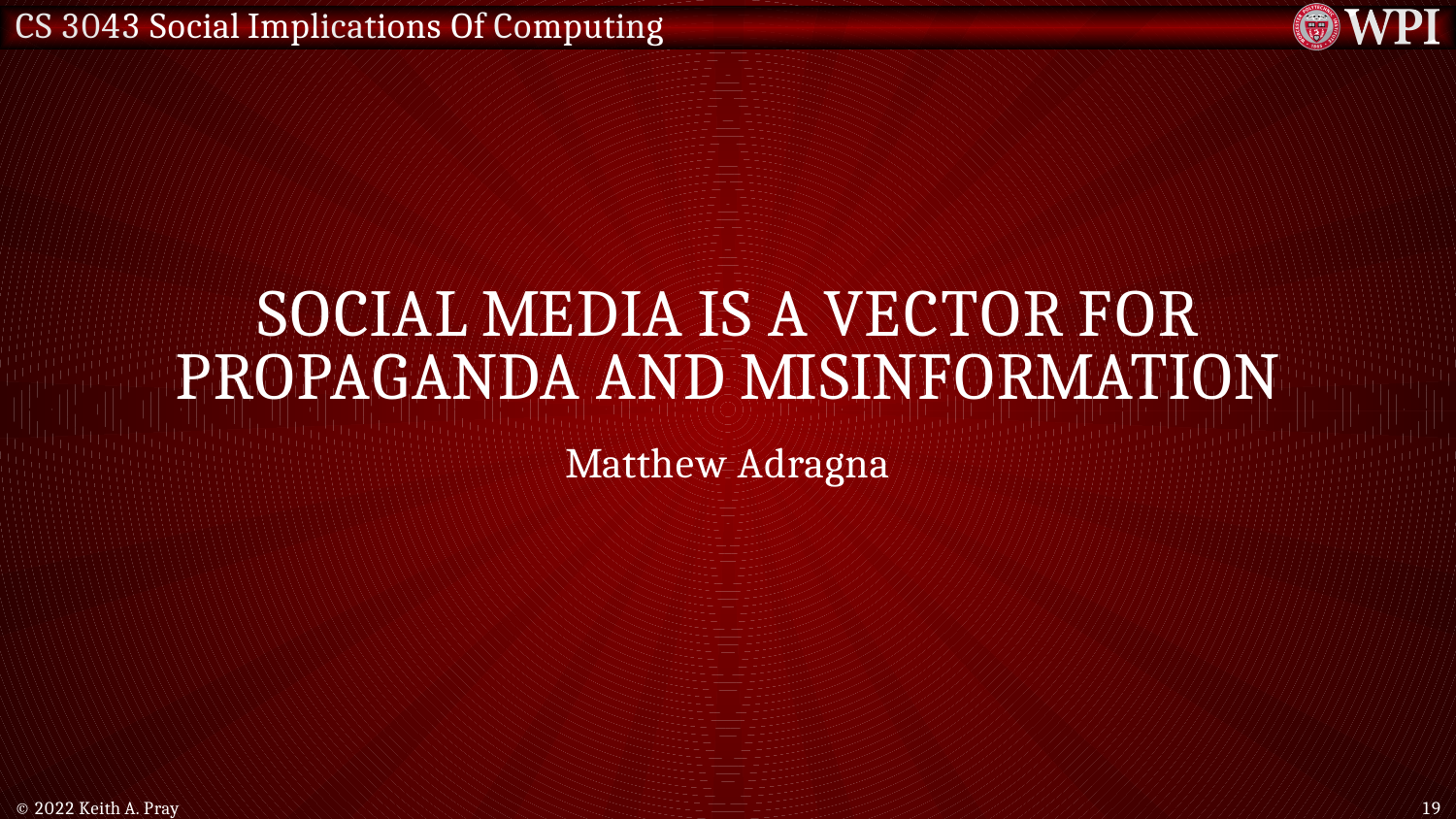

# Social Media Is a vector for Propaganda and Misinformation
Matthew Adragna
© 2022 Keith A. Pray
19